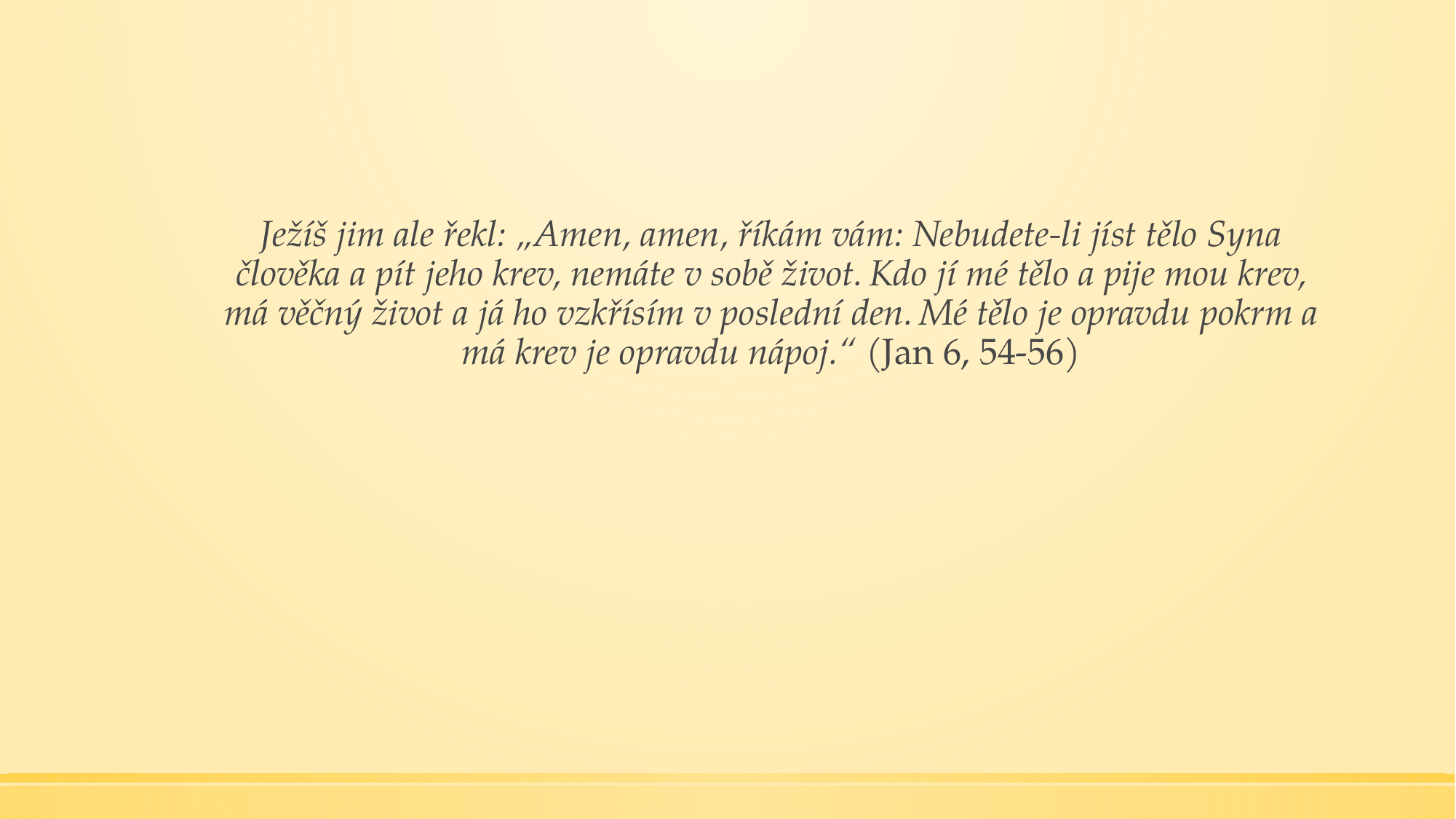

Ježíš jim ale řekl: „Amen, amen, říkám vám: Nebudete-li jíst tělo Syna člověka a pít jeho krev, nemáte v sobě život. Kdo jí mé tělo a pije mou krev, má věčný život a já ho vzkřísím v poslední den. Mé tělo je opravdu pokrm a má krev je opravdu nápoj.“ (Jan 6, 54-56)